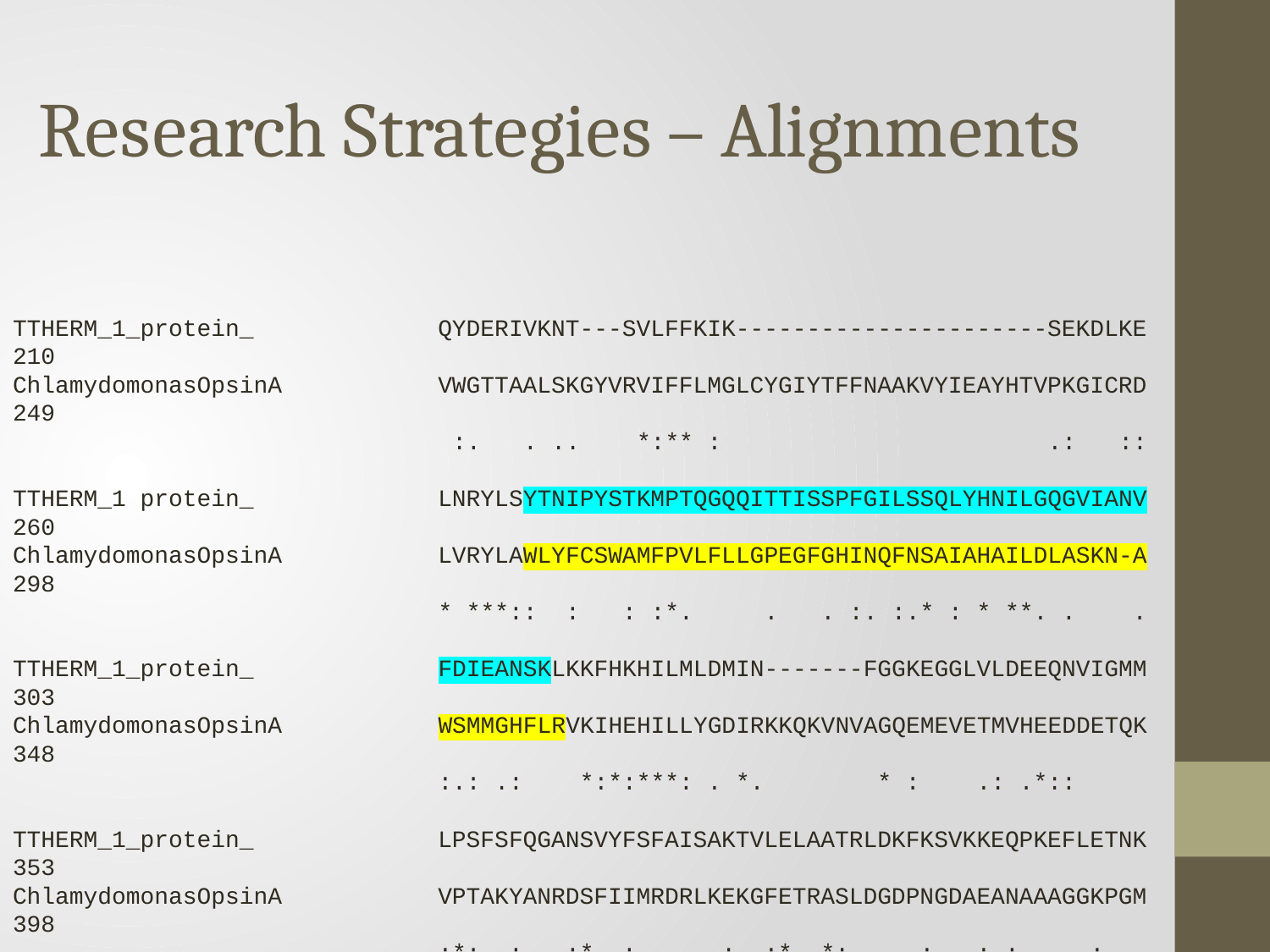

# Research Strategies – Alignments
TTHERM_1_protein_             QYDERIVKNT---SVLFFKIK----------------------SEKDLKE 210
ChlamydomonasOpsinA           VWGTTAALSKGYVRVIFFLMGLCYGIYTFFNAAKVYIEAYHTVPKGICRD 249
                               :.   . ..    *:** :                       .:   ::

TTHERM_1 protein_             LNRYLSYTNIPYSTKMPTQGQQITTISSPFGILSSQLYHNILGQGVIANV 260
ChlamydomonasOpsinA           LVRYLAWLYFCSWAMFPVLFLLGPEGFGHINQFNSAIAHAILDLASKN-A 298
                              * ***::  :   : :*.     .   . :. :.* : * **. .    .

TTHERM_1_protein_             FDIEANSKLKKFHKHILMLDMIN-------FGGKEGGLVLDEEQNVIGMM 303
ChlamydomonasOpsinA           WSMMGHFLRVKIHEHILLYGDIRKKQKVNVAGQEMEVETMVHEEDDETQK 348
                              :.: .:    *:*:***: . *.        * :    .: .*::

TTHERM_1_protein_             LPSFSFQGANSVYFSFAISAKTVLELAATRLDKFKSVKKEQPKEFLETNK 353
ChlamydomonasOpsinA           VPTAKYANRDSFIIMRDRLKEKGFETRASLDGDPNGDAEANAAAGGKPGM 398
                              :*: .: . :*. :      :. :*  *:  .. :.  : :.    :..